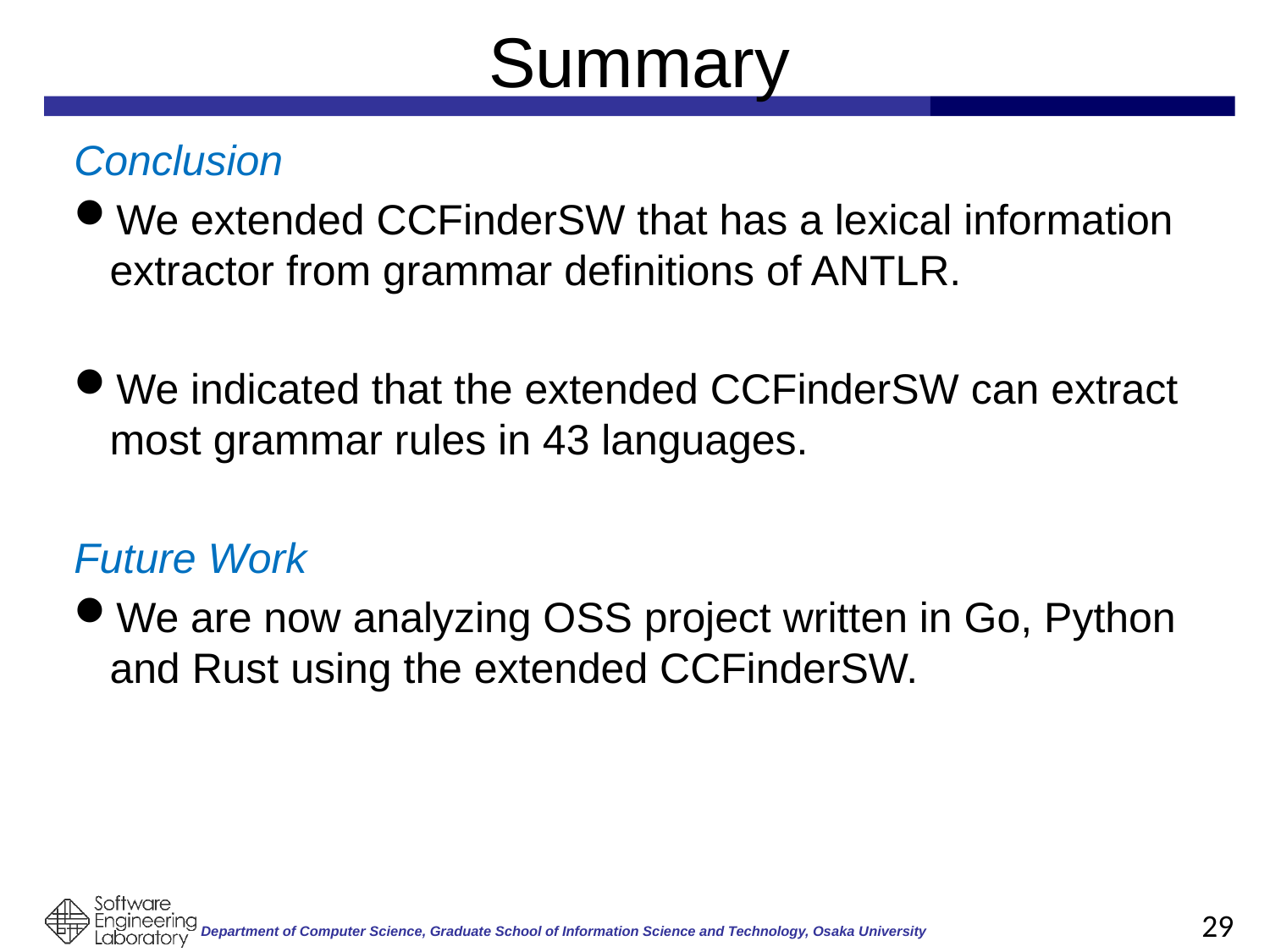

# Summary
Conclusion
We extended CCFinderSW that has a lexical information extractor from grammar definitions of ANTLR.

We indicated that the extended CCFinderSW can extract most grammar rules in 43 languages.

Future Work
We are now analyzing OSS project written in Go, Python and Rust using the extended CCFinderSW.
29